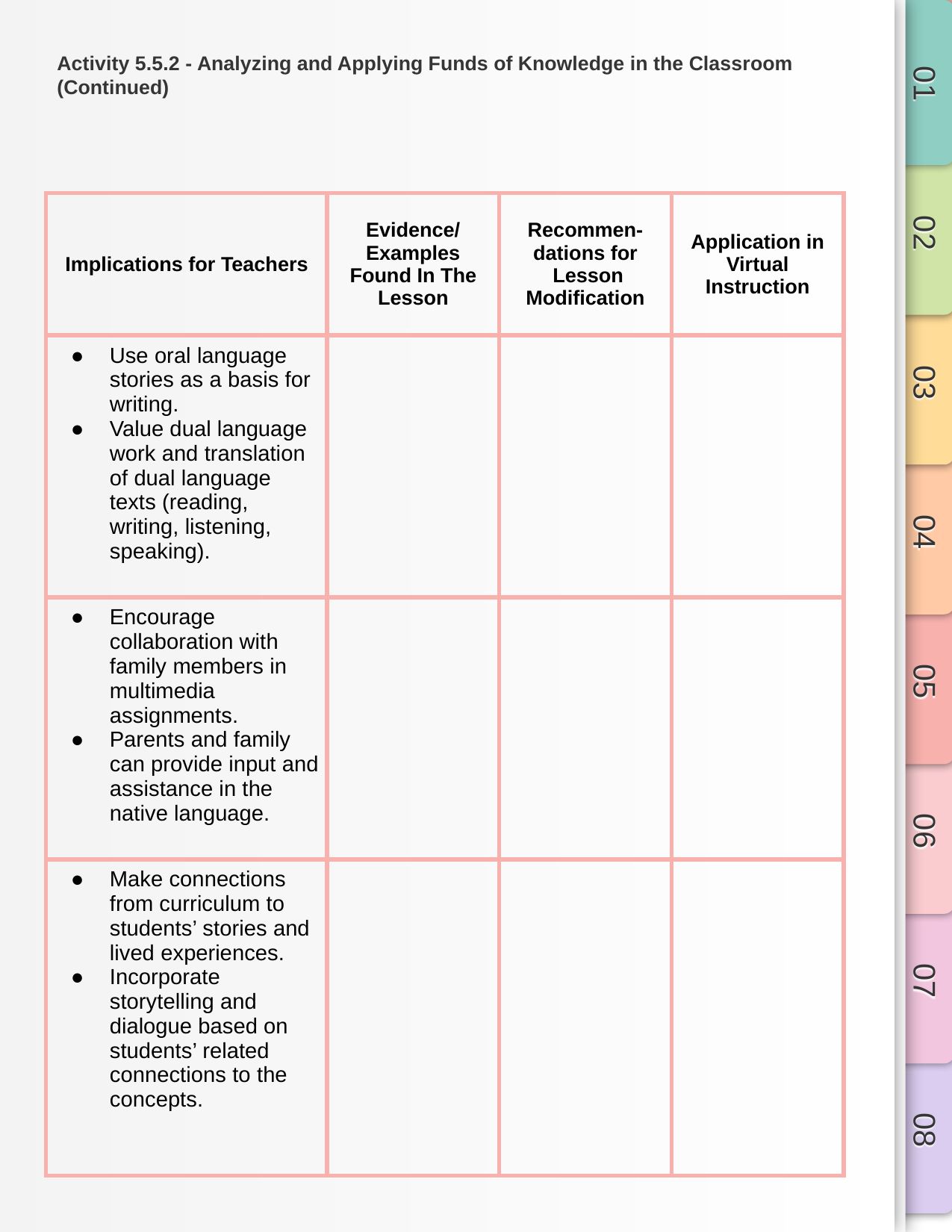

# Activity 5.5.2 - Analyzing and Applying Funds of Knowledge in the Classroom (Continued)

| Implications for Teachers | Evidence/ Examples Found In The Lesson | Recommen- dations for Lesson Modification | Application in Virtual Instruction |
| --- | --- | --- | --- |
| Use oral language stories as a basis for writing. Value dual language work and translation of dual language texts (reading, writing, listening, speaking). |  |  |  |
| Encourage collaboration with family members in multimedia assignments. Parents and family can provide input and assistance in the native language. |  |  |  |
| Make connections from curriculum to students’ stories and lived experiences. Incorporate storytelling and dialogue based on students’ related connections to the concepts. |  |  |  |